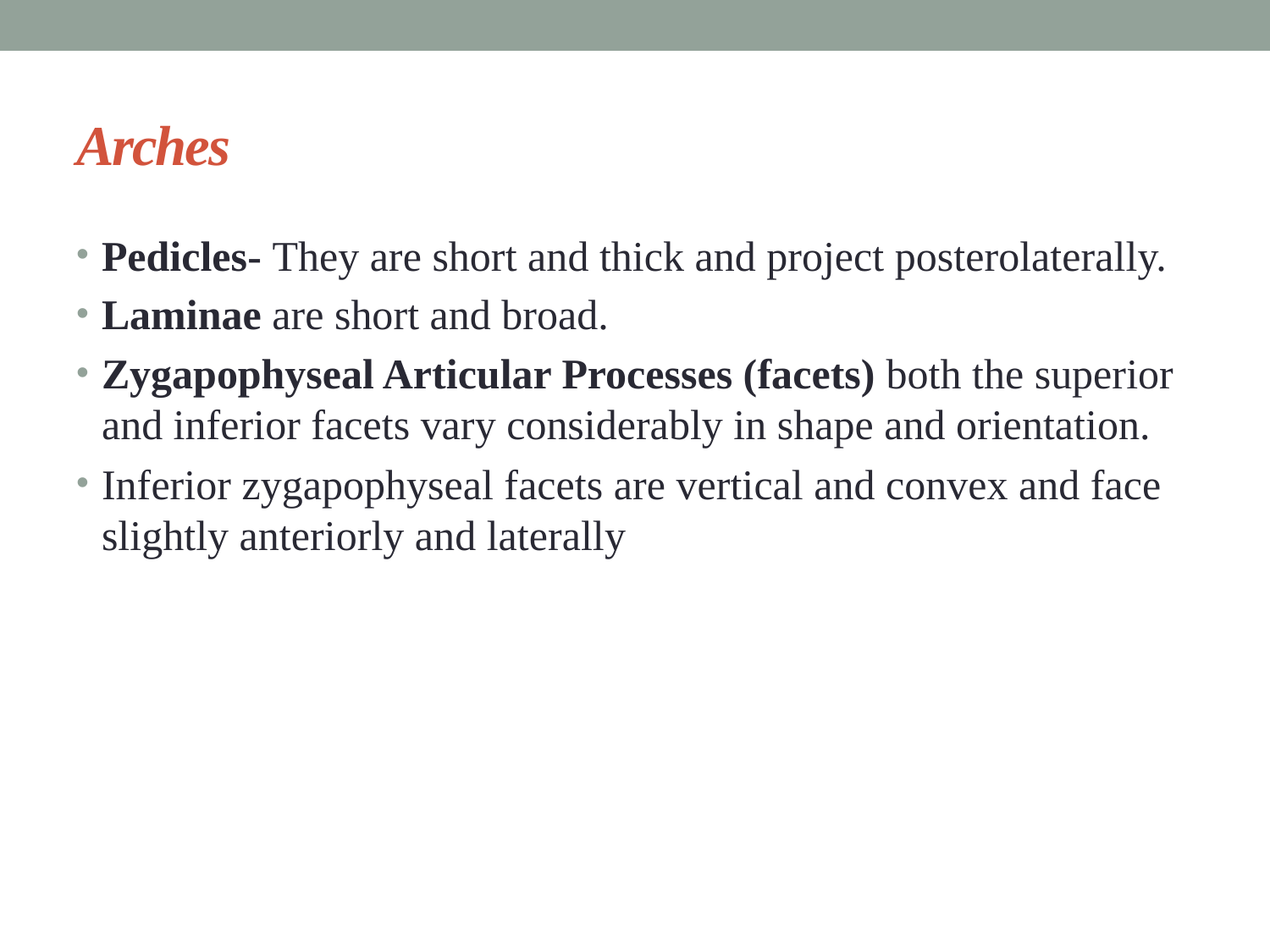

# Arches
Pedicles- They are short and thick and project posterolaterally.
Laminae are short and broad.
Zygapophyseal Articular Processes (facets) both the superior and inferior facets vary considerably in shape and orientation.
Inferior zygapophyseal facets are vertical and convex and face slightly anteriorly and laterally